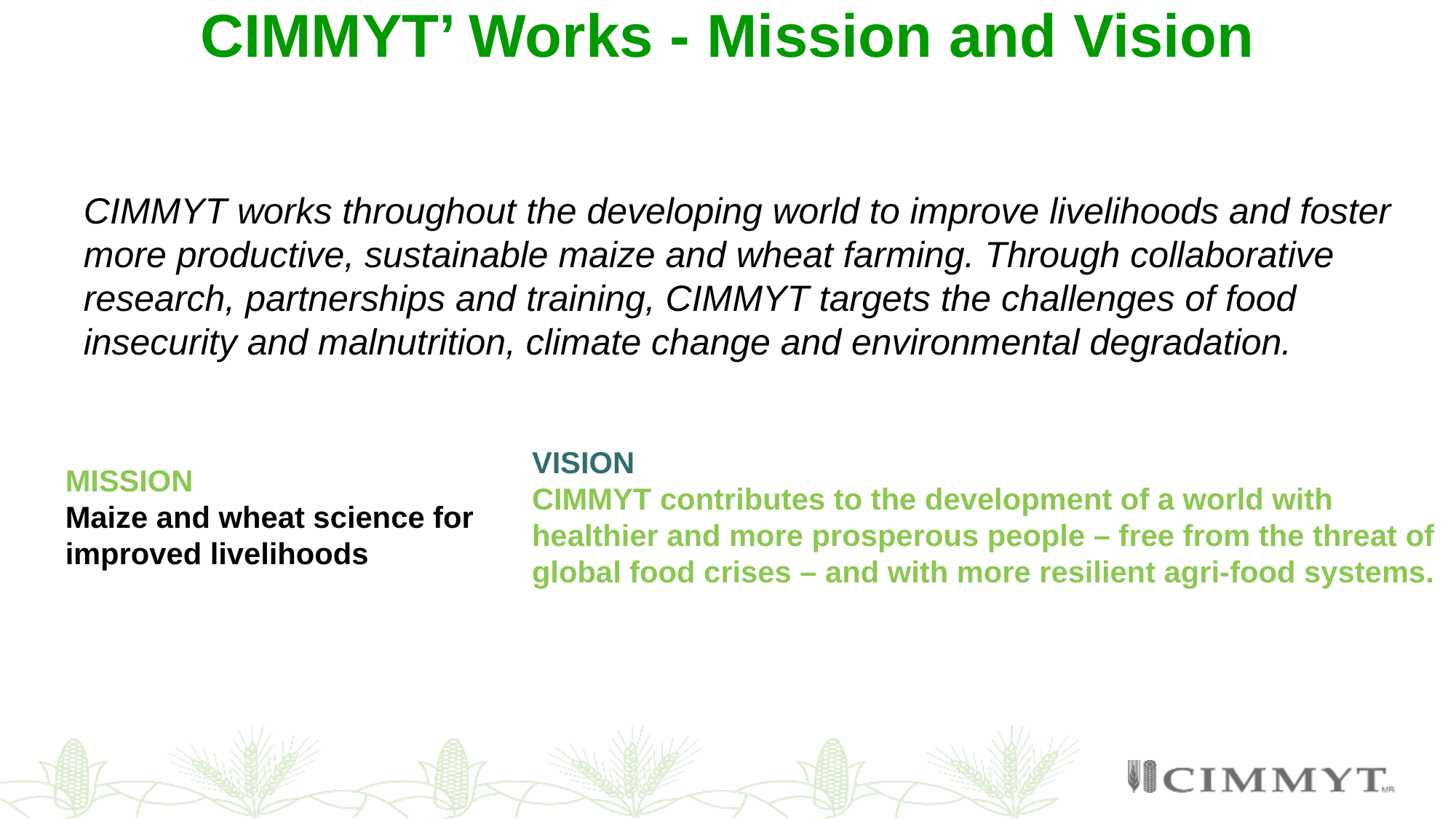

# CIMMYT’ Works - Mission and Vision
CIMMYT works throughout the developing world to improve livelihoods and foster more productive, sustainable maize and wheat farming. Through collaborative research, partnerships and training, CIMMYT targets the challenges of food insecurity and malnutrition, climate change and environmental degradation.
VISION
CIMMYT contributes to the development of a world with healthier and more prosperous people – free from the threat of global food crises – and with more resilient agri-food systems.
MISSION
Maize and wheat science for
improved livelihoods